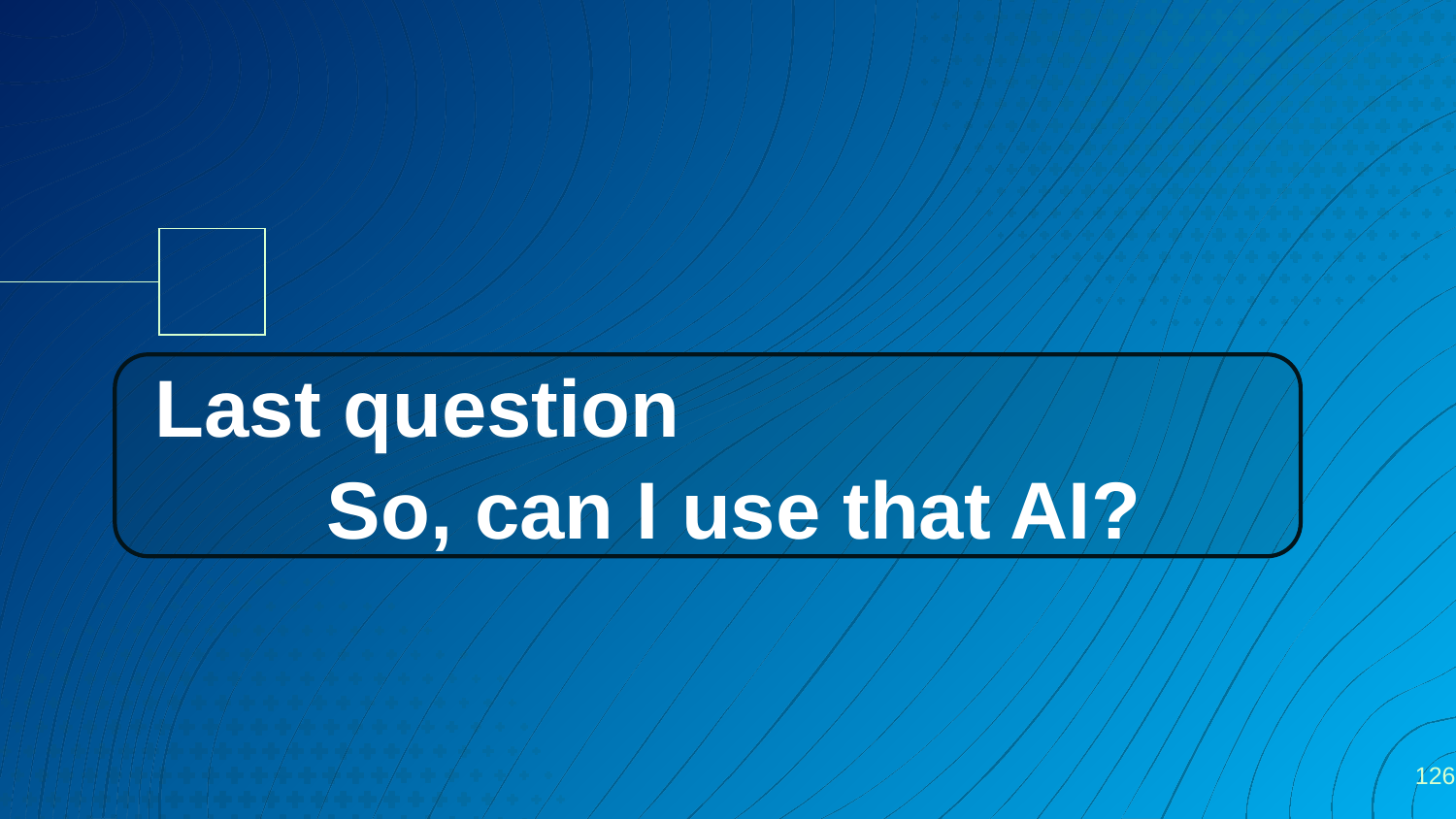

# Last question

So, can I use that AI?
126